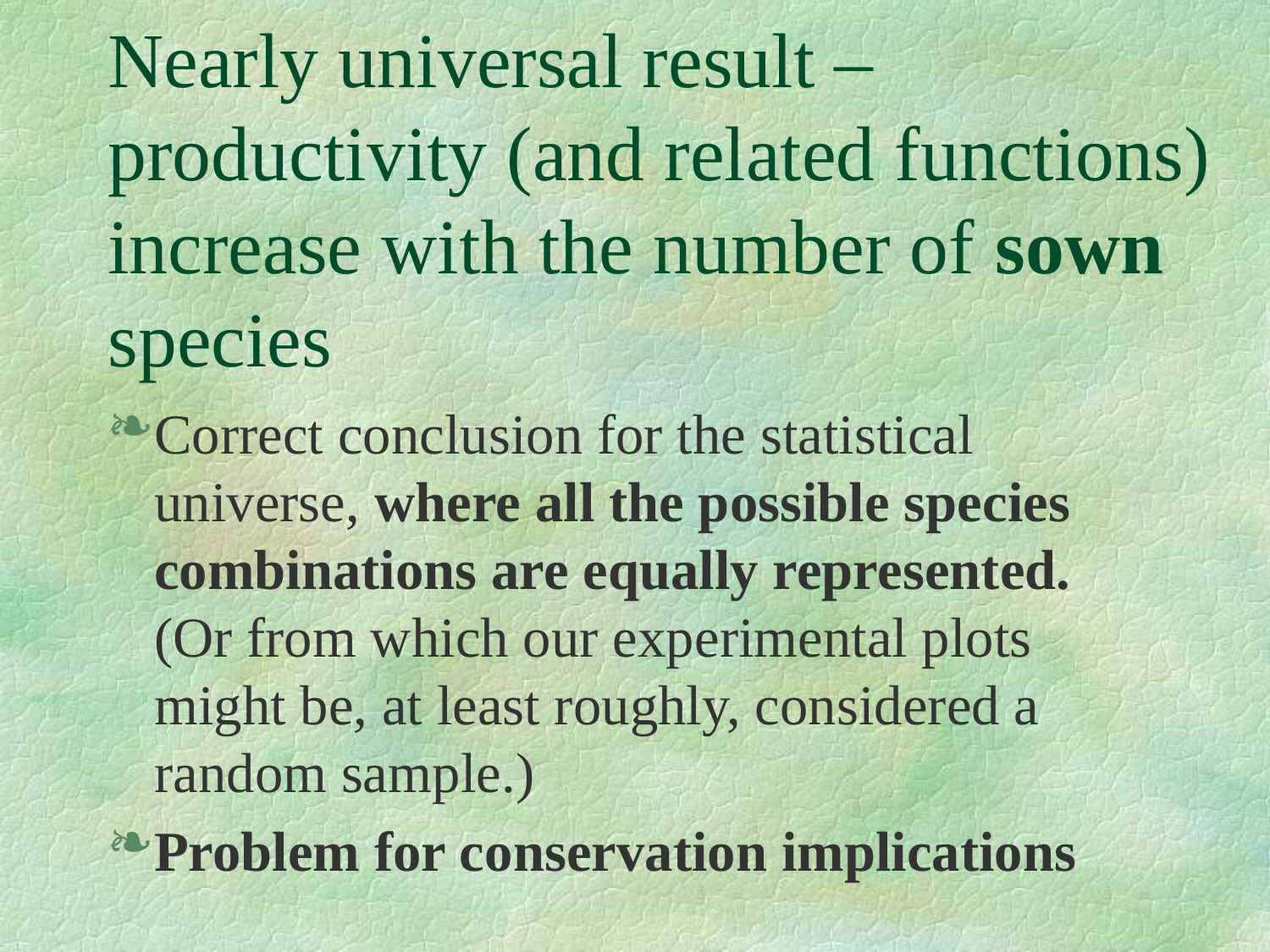

# Nearly universal result – productivity (and related functions) increase with the number of sown species
Correct conclusion for the statistical universe, where all the possible species combinations are equally represented. (Or from which our experimental plots might be, at least roughly, considered a random sample.)
Problem for conservation implications